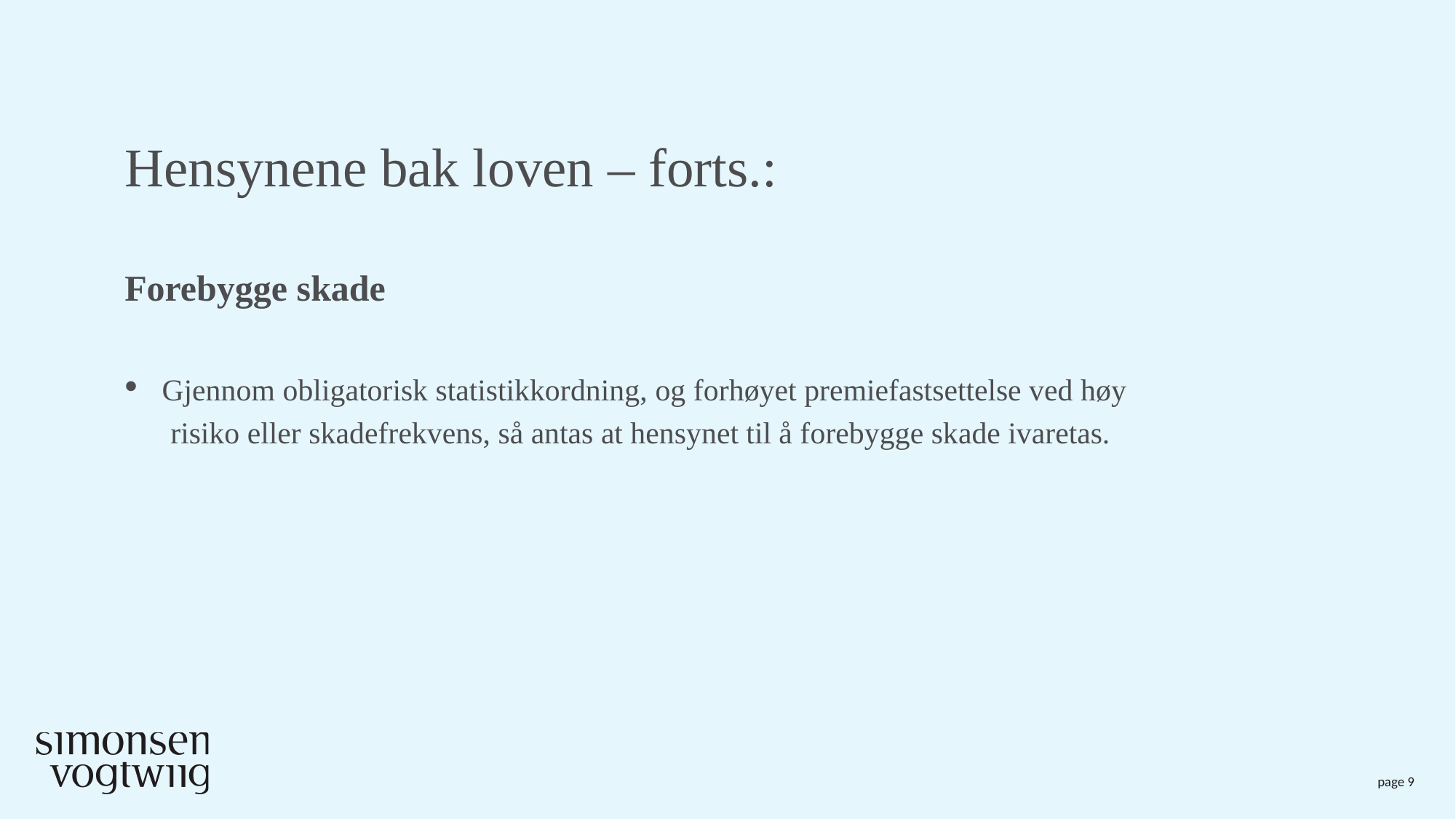

# Hensynene bak loven – forts.:

Forebygge skade

  Gjennom obligatorisk statistikkordning, og forhøyet premiefastsettelse ved høy
      risiko eller skadefrekvens, så antas at hensynet til å forebygge skade ivaretas.

page 9